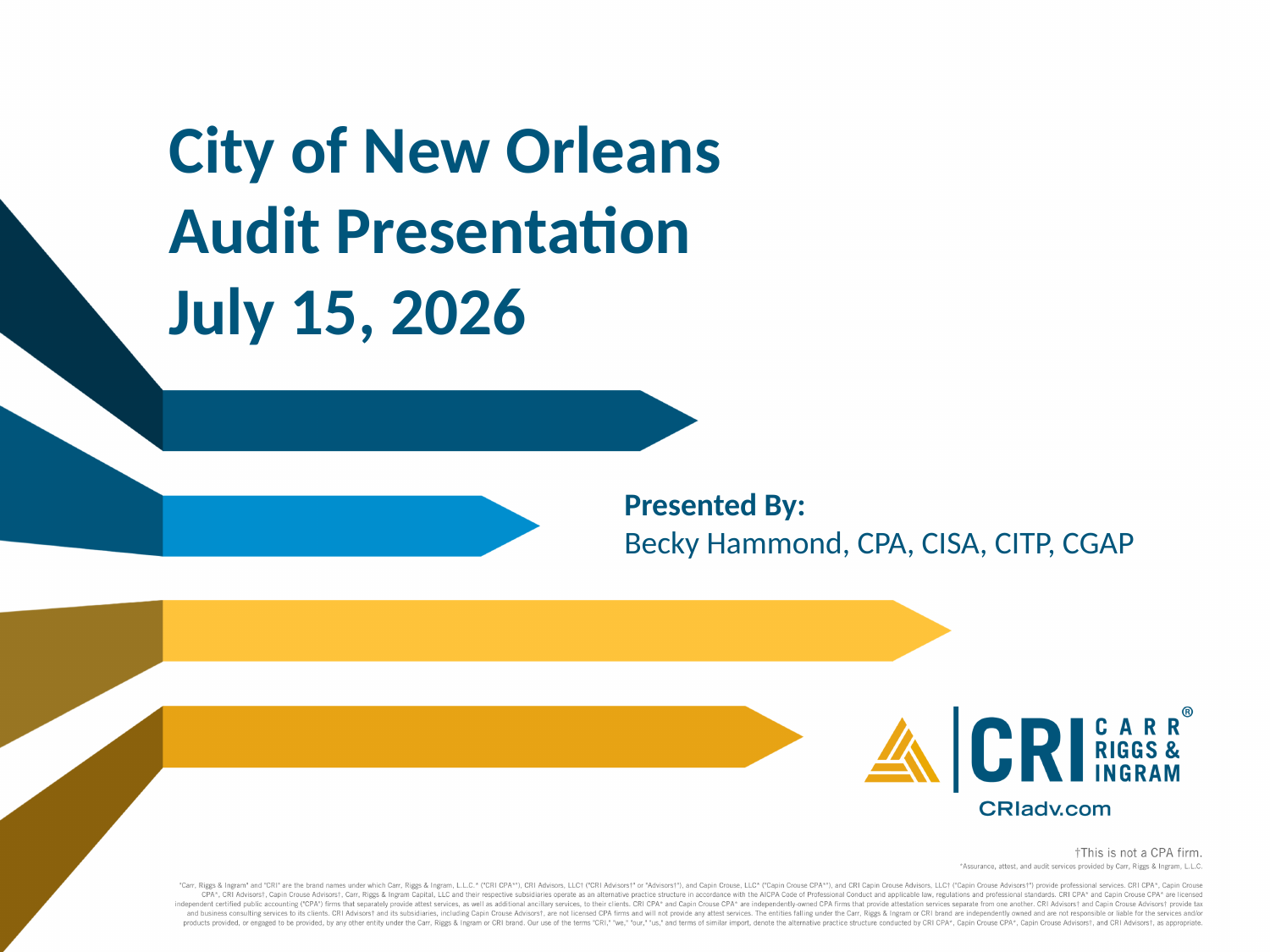

# City of New Orleans Audit Presentation July 15, 2026
Presented By:
Becky Hammond, CPA, CISA, CITP, CGAP